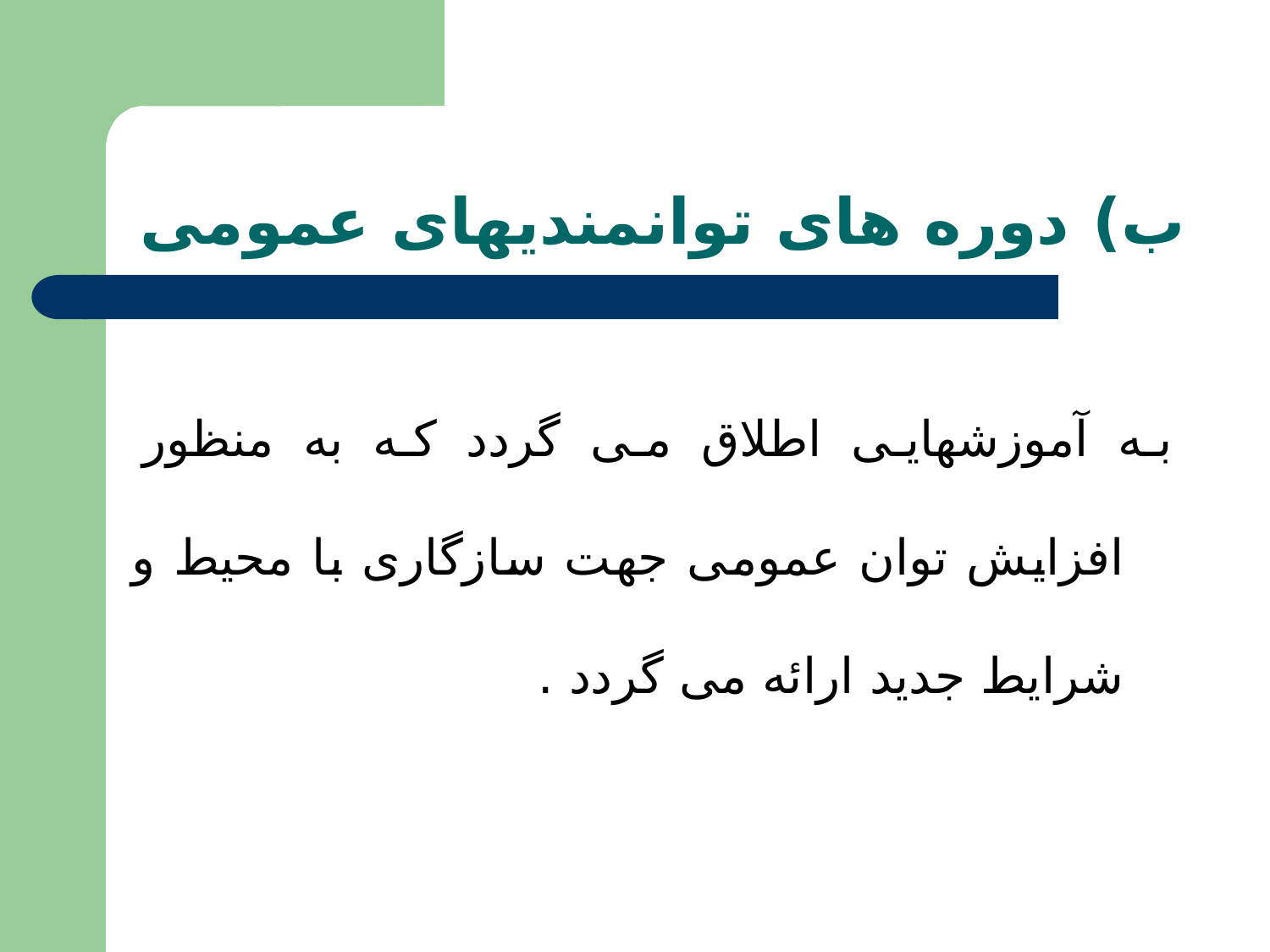

# ب) دوره های توانمندیهای عمومی
به آموزشهایی اطلاق می گردد که به منظور افزایش توان عمومی جهت سازگاری با محیط و شرایط جدید ارائه می گردد .